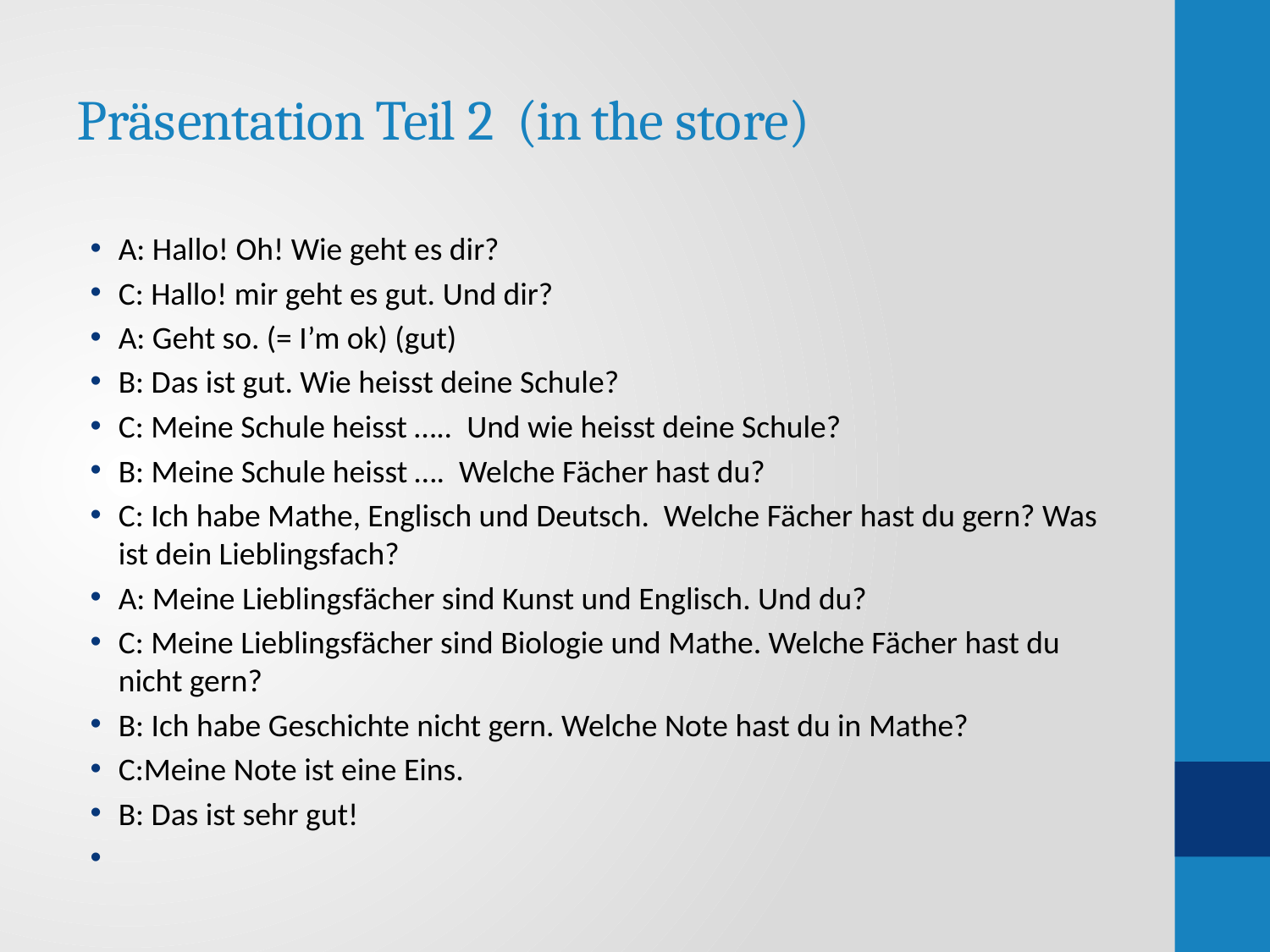

# Präsentation Teil 2  (in the store)
A: Hallo! Oh! Wie geht es dir?
C: Hallo! mir geht es gut. Und dir?
A: Geht so. (= I’m ok) (gut)
B: Das ist gut. Wie heisst deine Schule?
C: Meine Schule heisst …..  Und wie heisst deine Schule?
B: Meine Schule heisst ….  Welche Fächer hast du?
C: Ich habe Mathe, Englisch und Deutsch.  Welche Fächer hast du gern? Was ist dein Lieblingsfach?
A: Meine Lieblingsfächer sind Kunst und Englisch. Und du?
C: Meine Lieblingsfächer sind Biologie und Mathe. Welche Fächer hast du nicht gern?
B: Ich habe Geschichte nicht gern. Welche Note hast du in Mathe?
C:Meine Note ist eine Eins.
B: Das ist sehr gut!